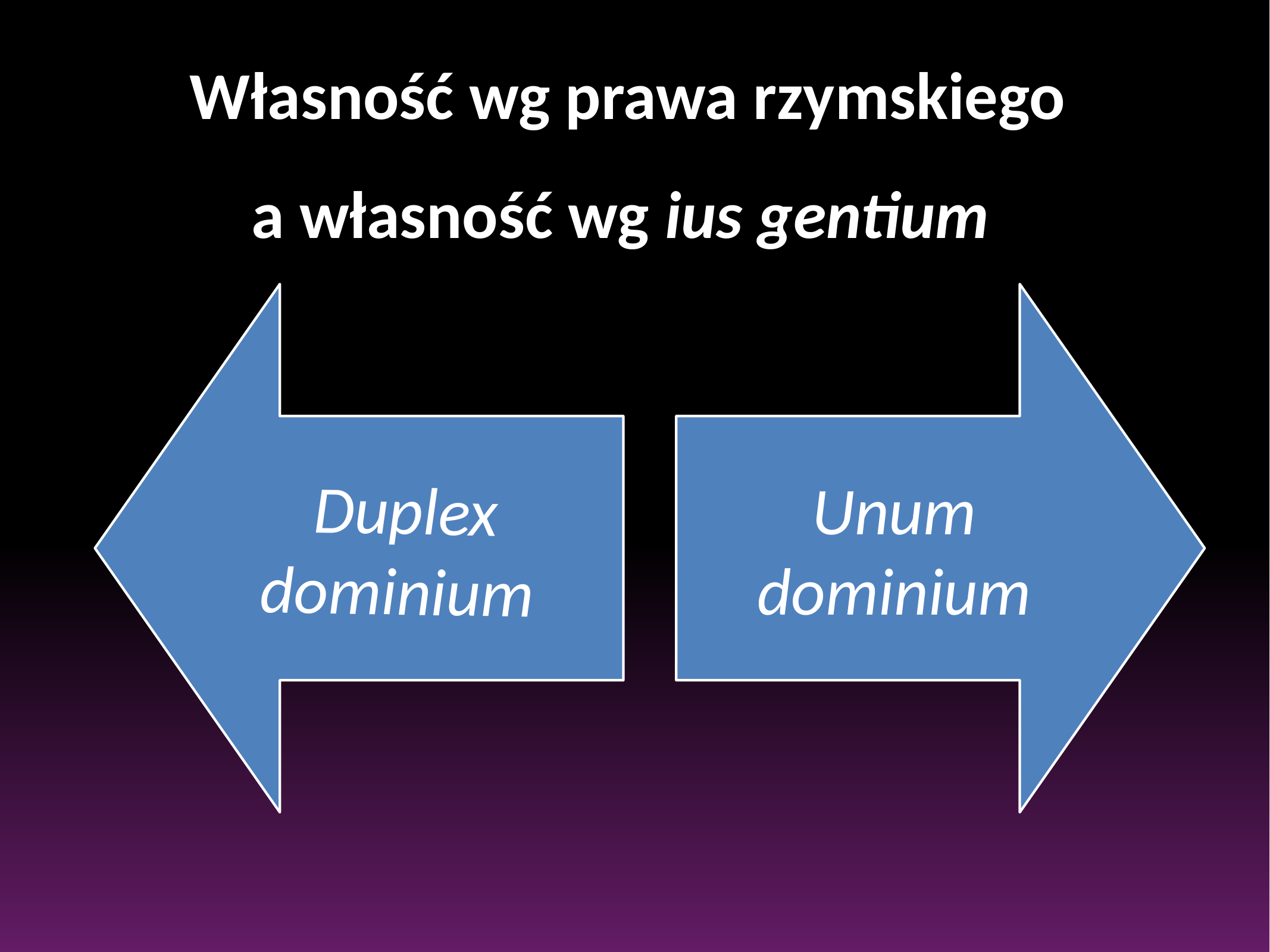

#
Własność wg prawa rzymskiego
a własność wg ius gentium

Duplex
dominium

Unum dominium